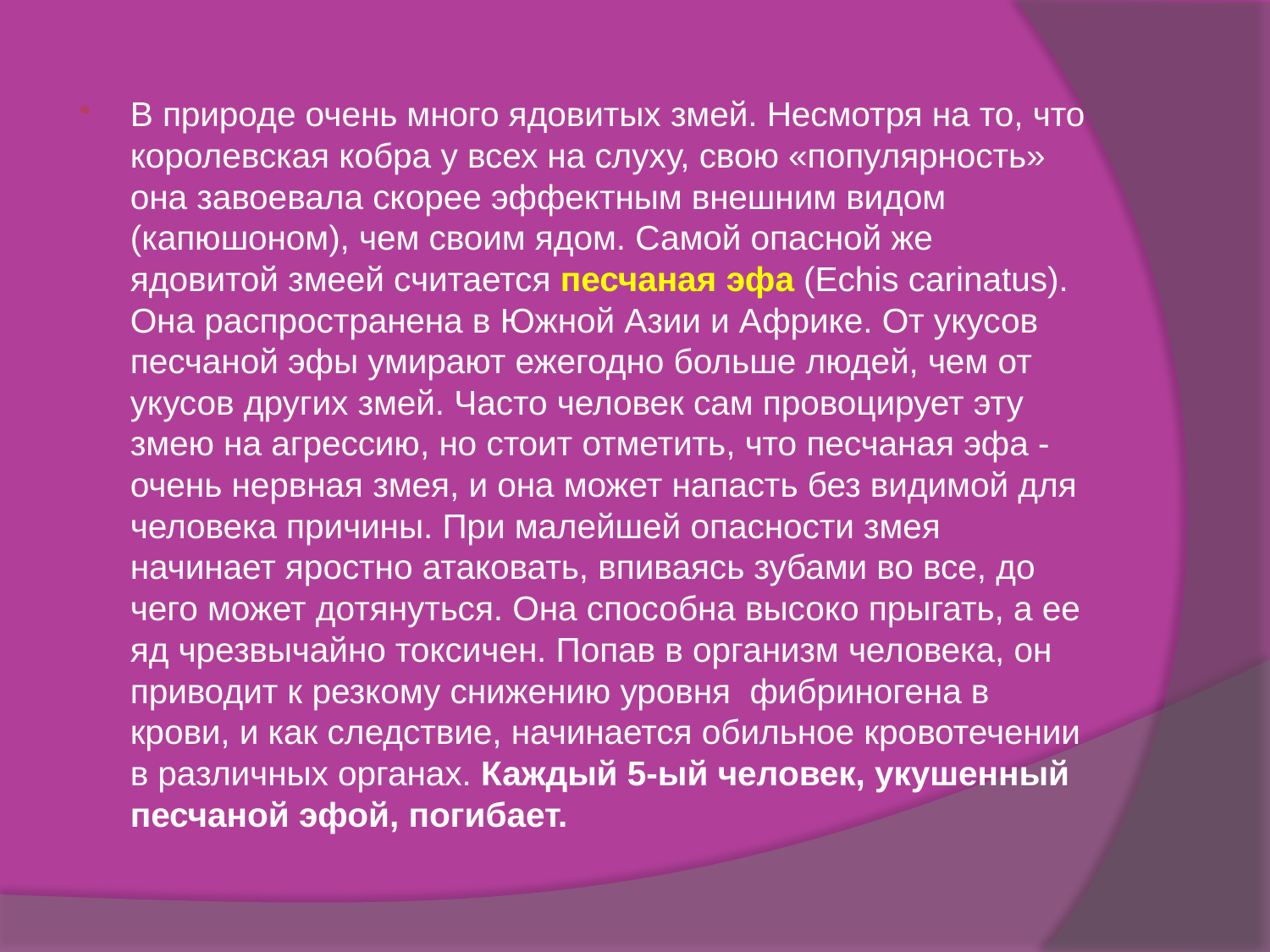

В природе очень много ядовитых змей. Несмотря на то, что королевская кобра у всех на слуху, свою «популярность» она завоевала скорее эффектным внешним видом (капюшоном), чем своим ядом. Самой опасной же ядовитой змеей считается песчаная эфа (Echis carinatus).  Она распространена в Южной Азии и Африке. От укусов песчаной эфы умирают ежегодно больше людей, чем от укусов других змей. Часто человек сам провоцирует эту змею на агрессию, но стоит отметить, что песчаная эфа - очень нервная змея, и она может напасть без видимой для человека причины. При малейшей опасности змея начинает яростно атаковать, впиваясь зубами во все, до чего может дотянуться. Она способна высоко прыгать, а ее яд чрезвычайно токсичен. Попав в организм человека, он приводит к резкому снижению уровня  фибриногена в крови, и как следствие, начинается обильное кровотечении в различных органах. Каждый 5-ый человек, укушенный песчаной эфой, погибает.